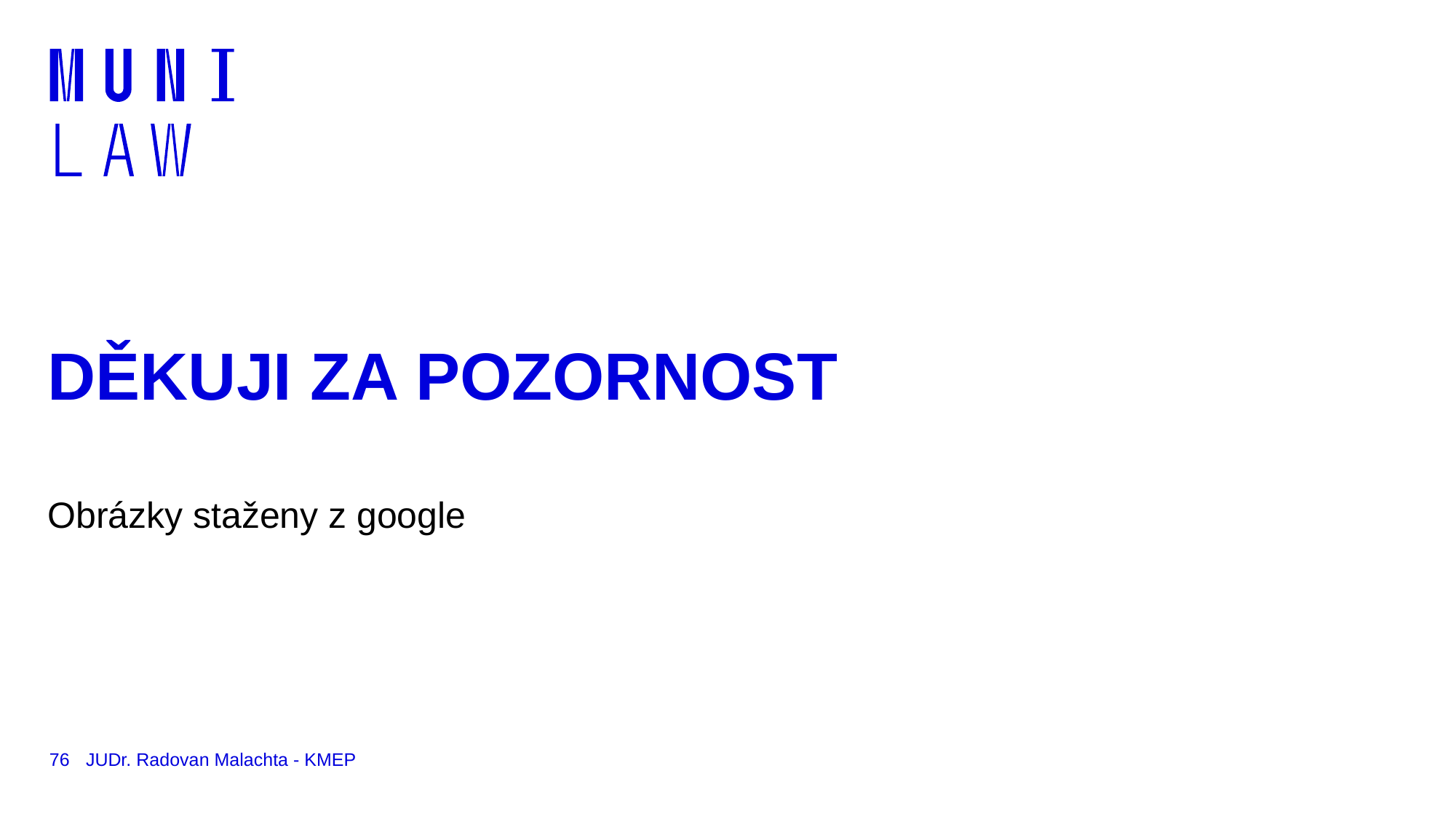

# DĚKUJI ZA POZORNOST
Obrázky staženy z google
76
JUDr. Radovan Malachta - KMEP